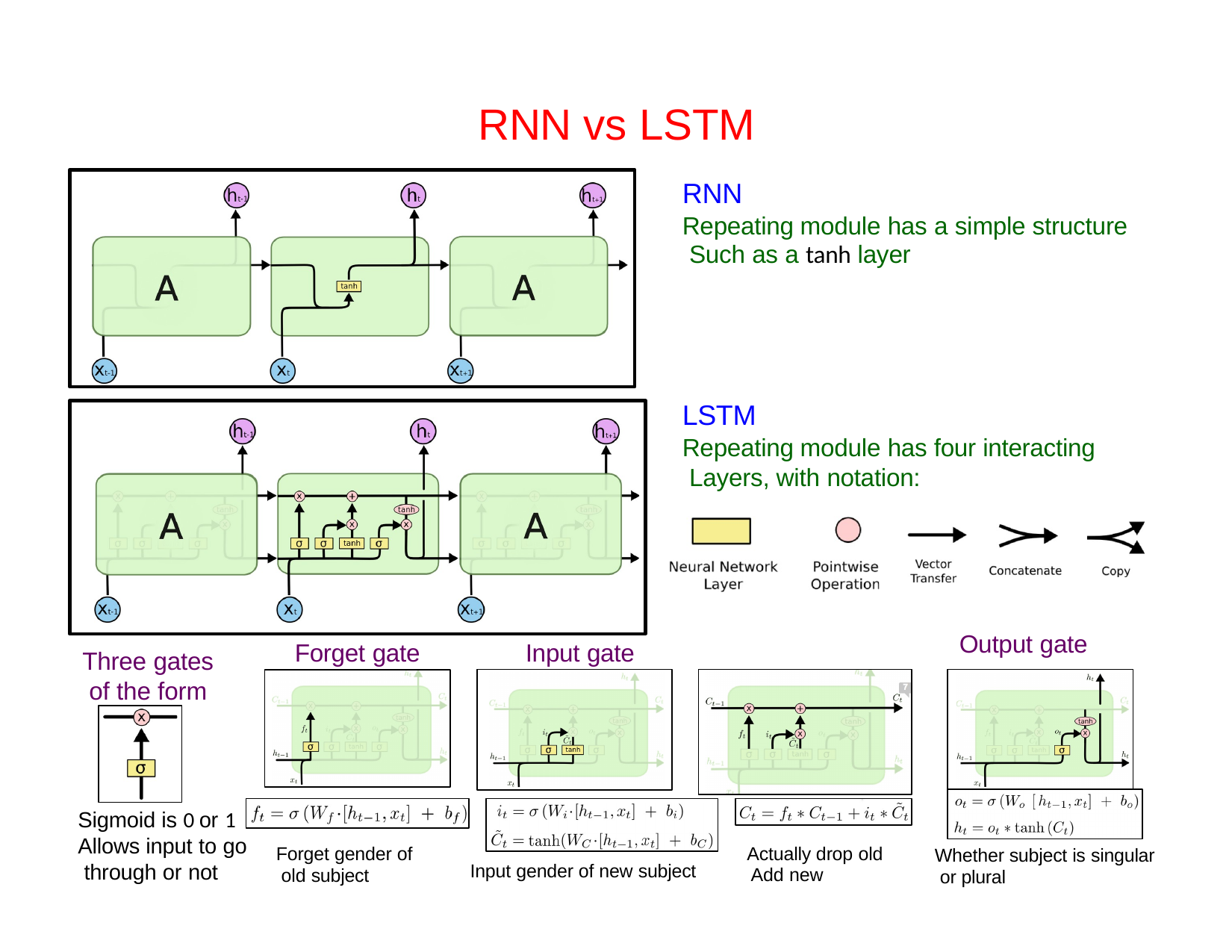

# RNN vs LSTM

RNN
Repeating module has a simple structure  Such as a tanh layer

LSTM
Repeating module has four interacting  Layers, with notation:

Output gate
Forget gate
Input gate
Three gates  of the form

Sigmoid is 0 or 1
Allows input to go  through or not
Actually drop old  Add new
Forget gender of  old subject
Whether subject is singular  or plural
Input gender of new subject